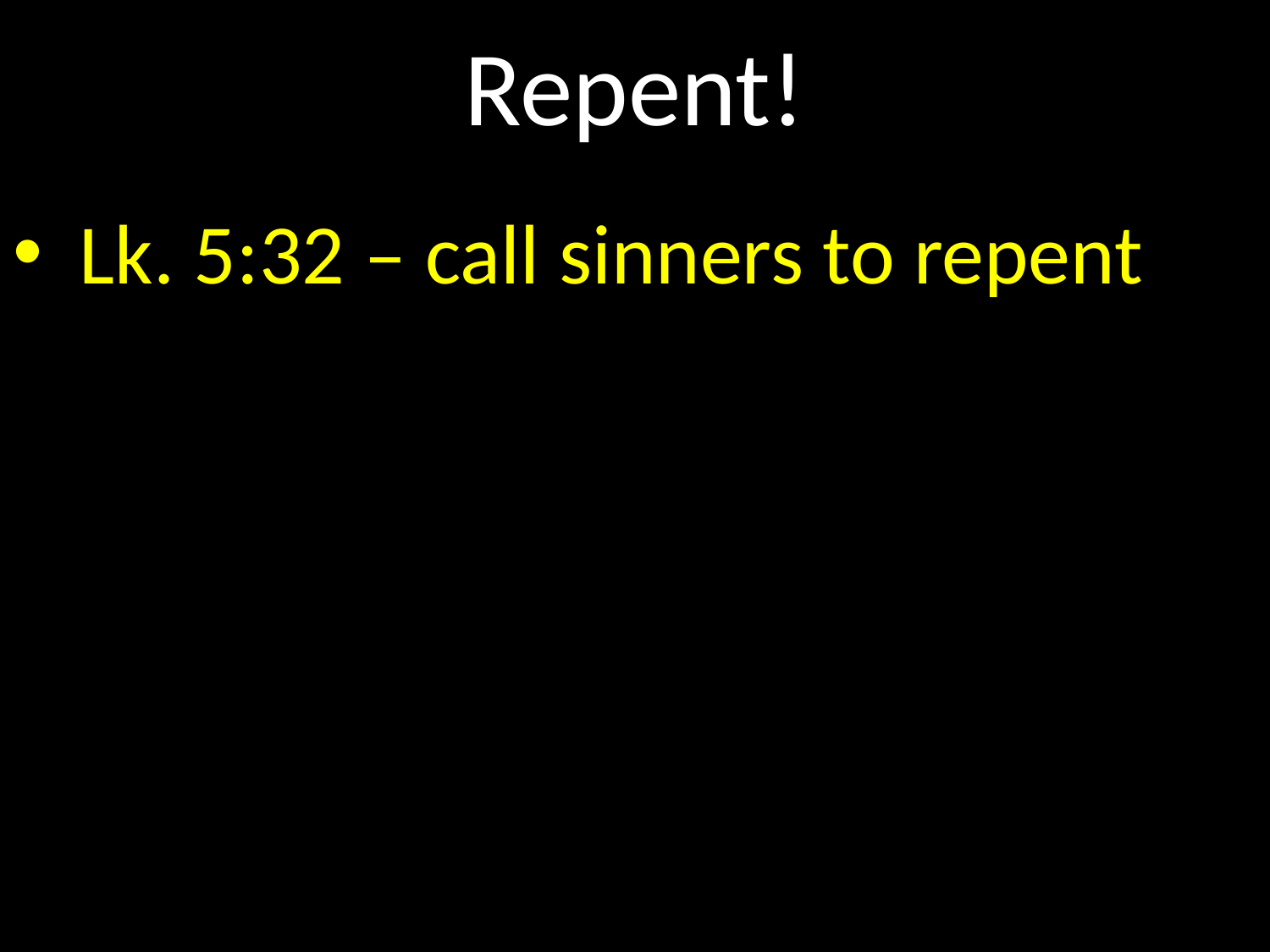

# Repent!
GOD
 Lk. 5:32 – call sinners to repent
GOD